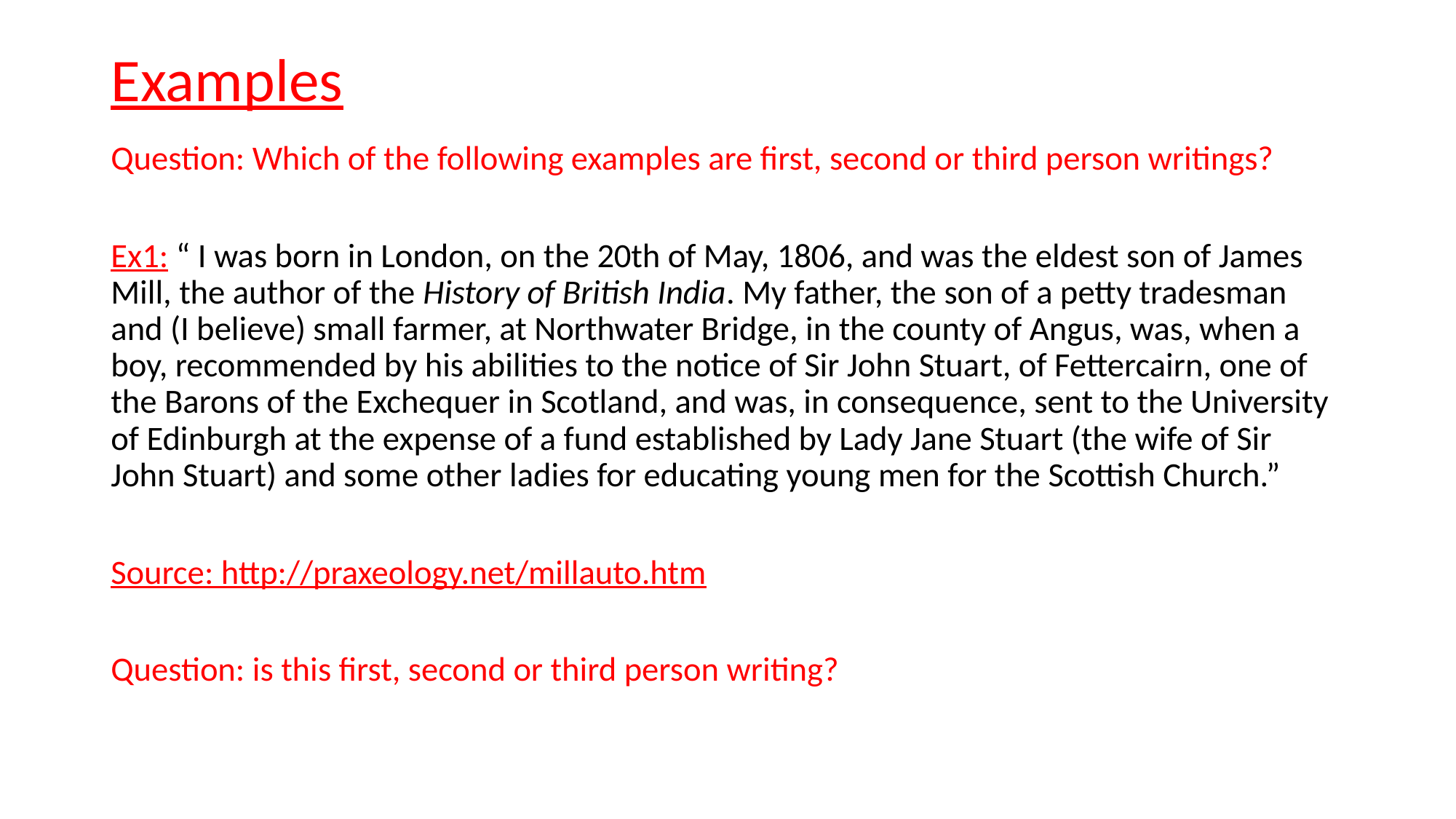

# Examples
Question: Which of the following examples are first, second or third person writings?

Ex1: “ I was born in London, on the 20th of May, 1806, and was the eldest son of James Mill, the author of the History of British India. My father, the son of a petty tradesman and (I believe) small farmer, at Northwater Bridge, in the county of Angus, was, when a boy, recommended by his abilities to the notice of Sir John Stuart, of Fettercairn, one of the Barons of the Exchequer in Scotland, and was, in consequence, sent to the University of Edinburgh at the expense of a fund established by Lady Jane Stuart (the wife of Sir John Stuart) and some other ladies for educating young men for the Scottish Church.”

Source: http://praxeology.net/millauto.htm

Question: is this first, second or third person writing?